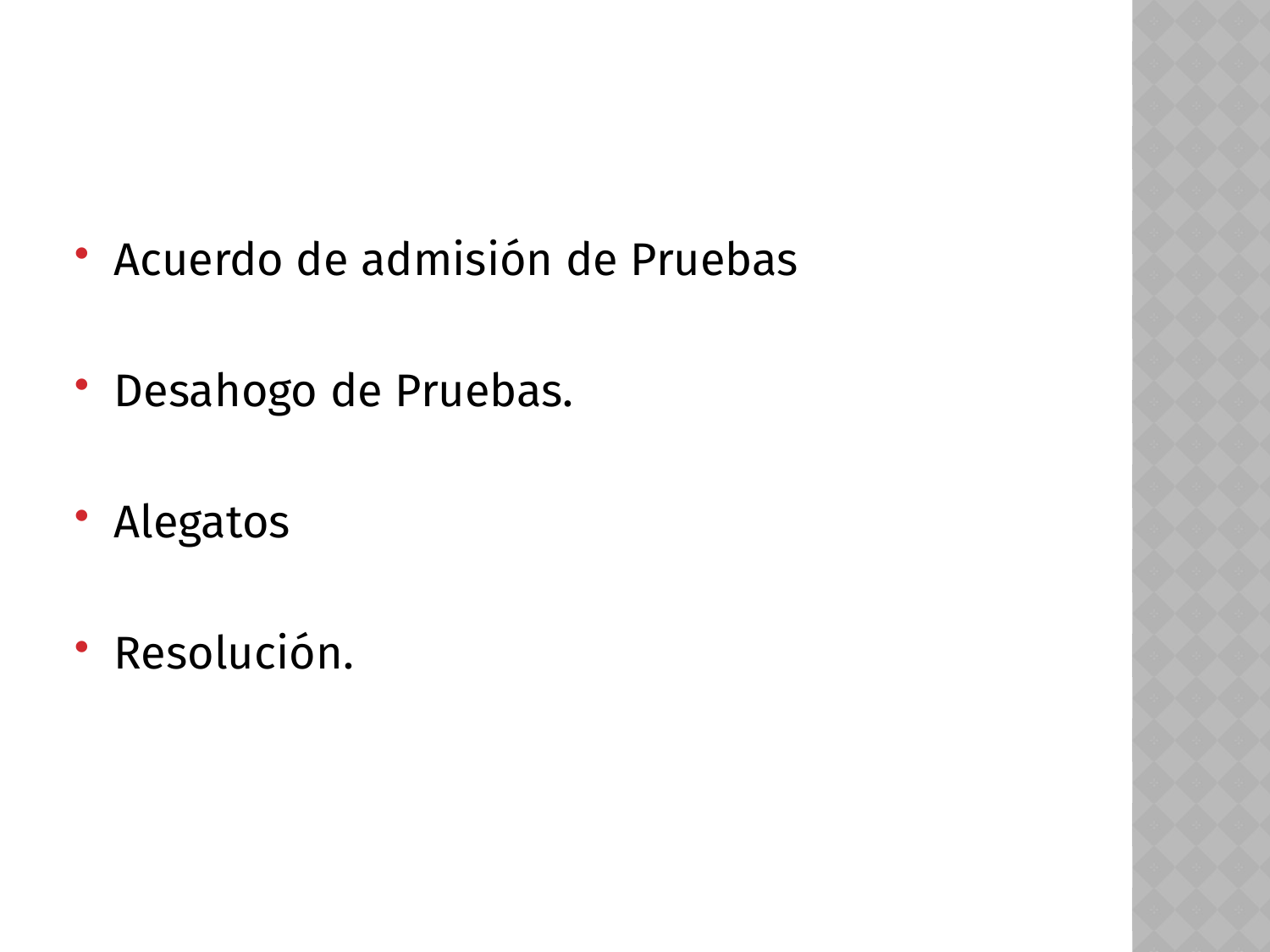

Acuerdo de admisión de Pruebas

Desahogo de Pruebas.

Alegatos

Resolución.